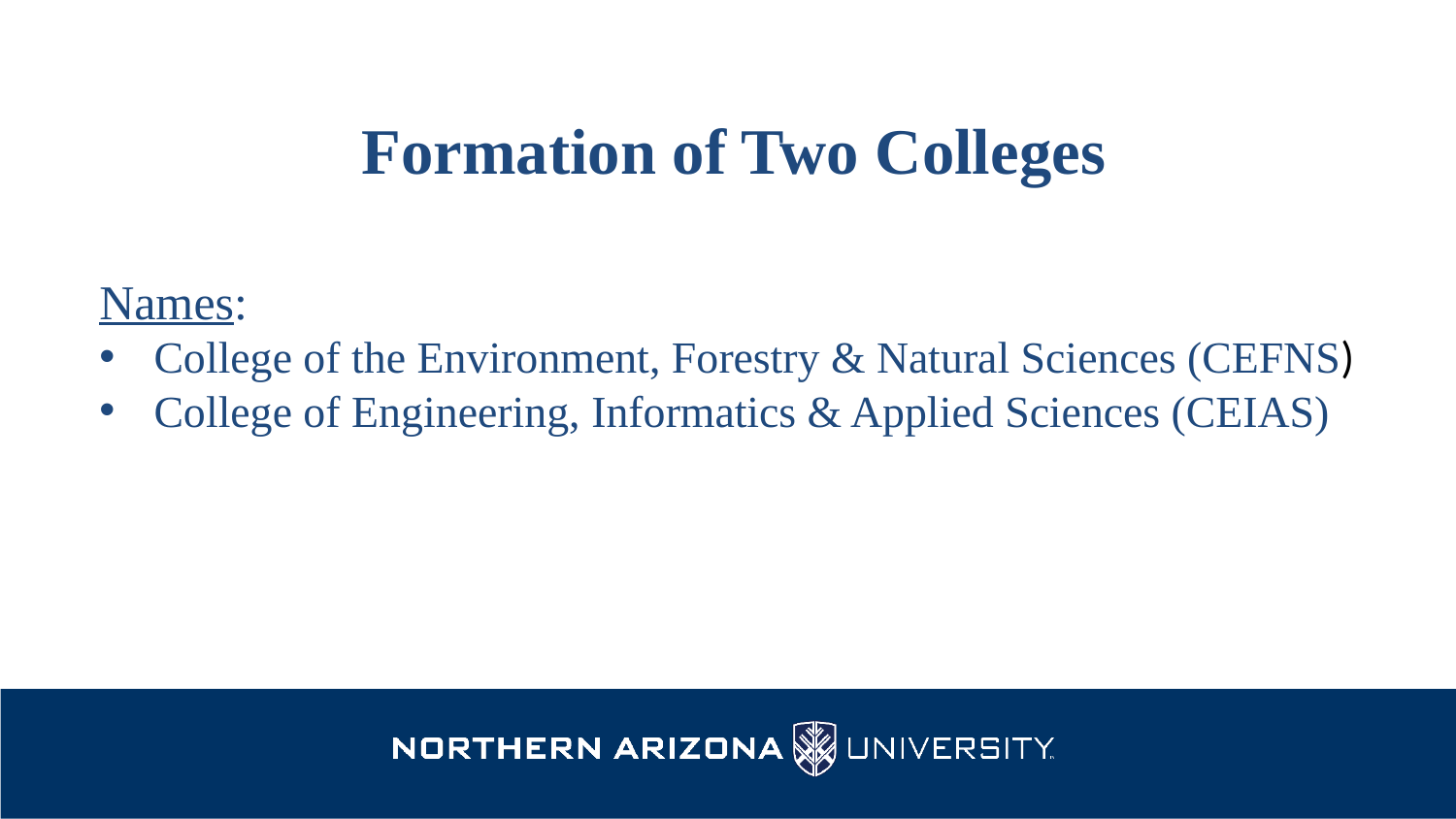

# Formation of Two Colleges
Names:
College of the Environment, Forestry & Natural Sciences (CEFNS)
College of Engineering, Informatics & Applied Sciences (CEIAS)